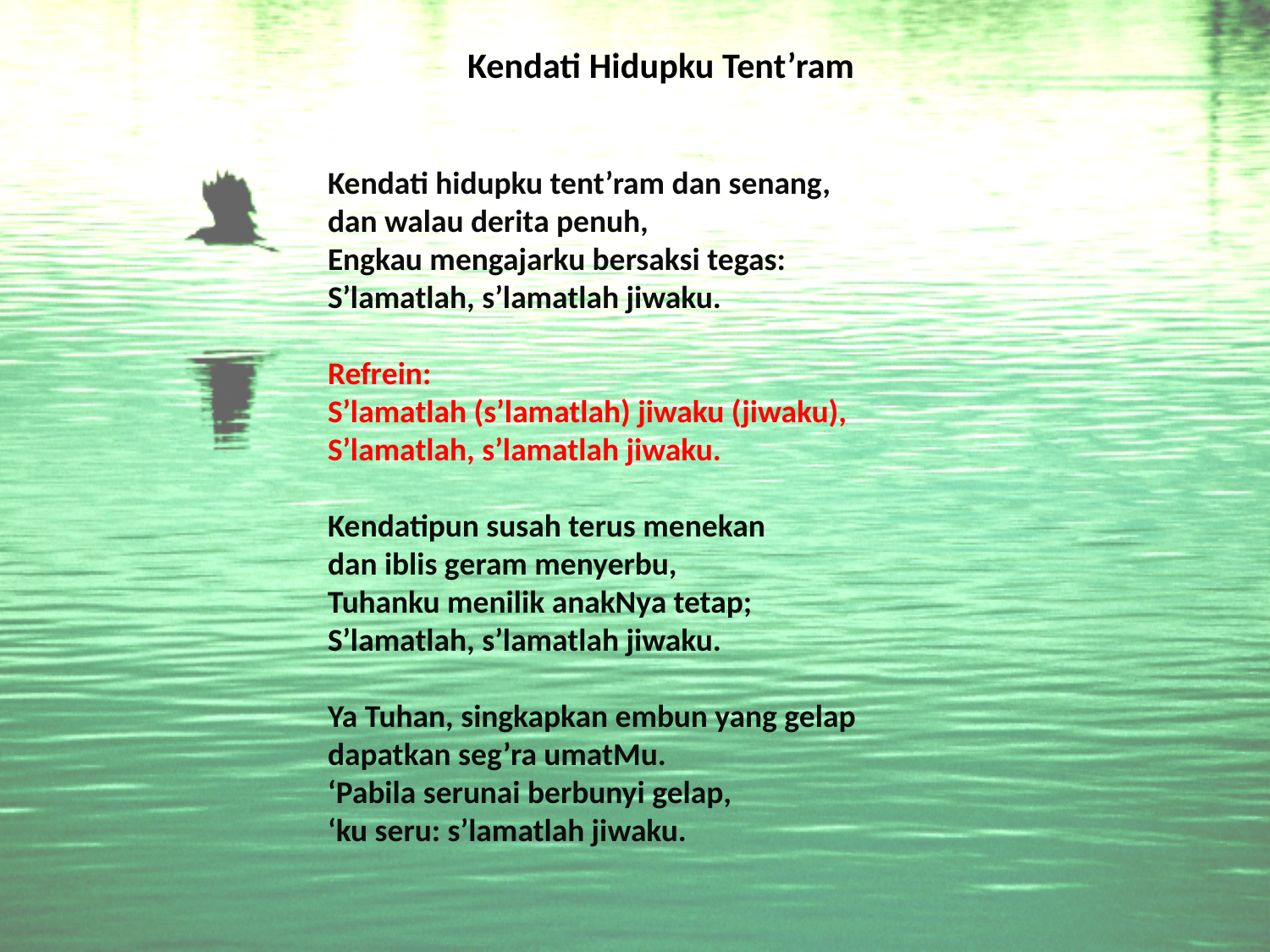

# Kendati Hidupku Tent’ram
Kendati hidupku tent’ram dan senang,
dan walau derita penuh,
Engkau mengajarku bersaksi tegas:
S’lamatlah, s’lamatlah jiwaku.
Refrein:
S’lamatlah (s’lamatlah) jiwaku (jiwaku),
S’lamatlah, s’lamatlah jiwaku.
Kendatipun susah terus menekan
dan iblis geram menyerbu,
Tuhanku menilik anakNya tetap;
S’lamatlah, s’lamatlah jiwaku.
Ya Tuhan, singkapkan embun yang gelap
dapatkan seg’ra umatMu.
‘Pabila serunai berbunyi gelap,
‘ku seru: s’lamatlah jiwaku.